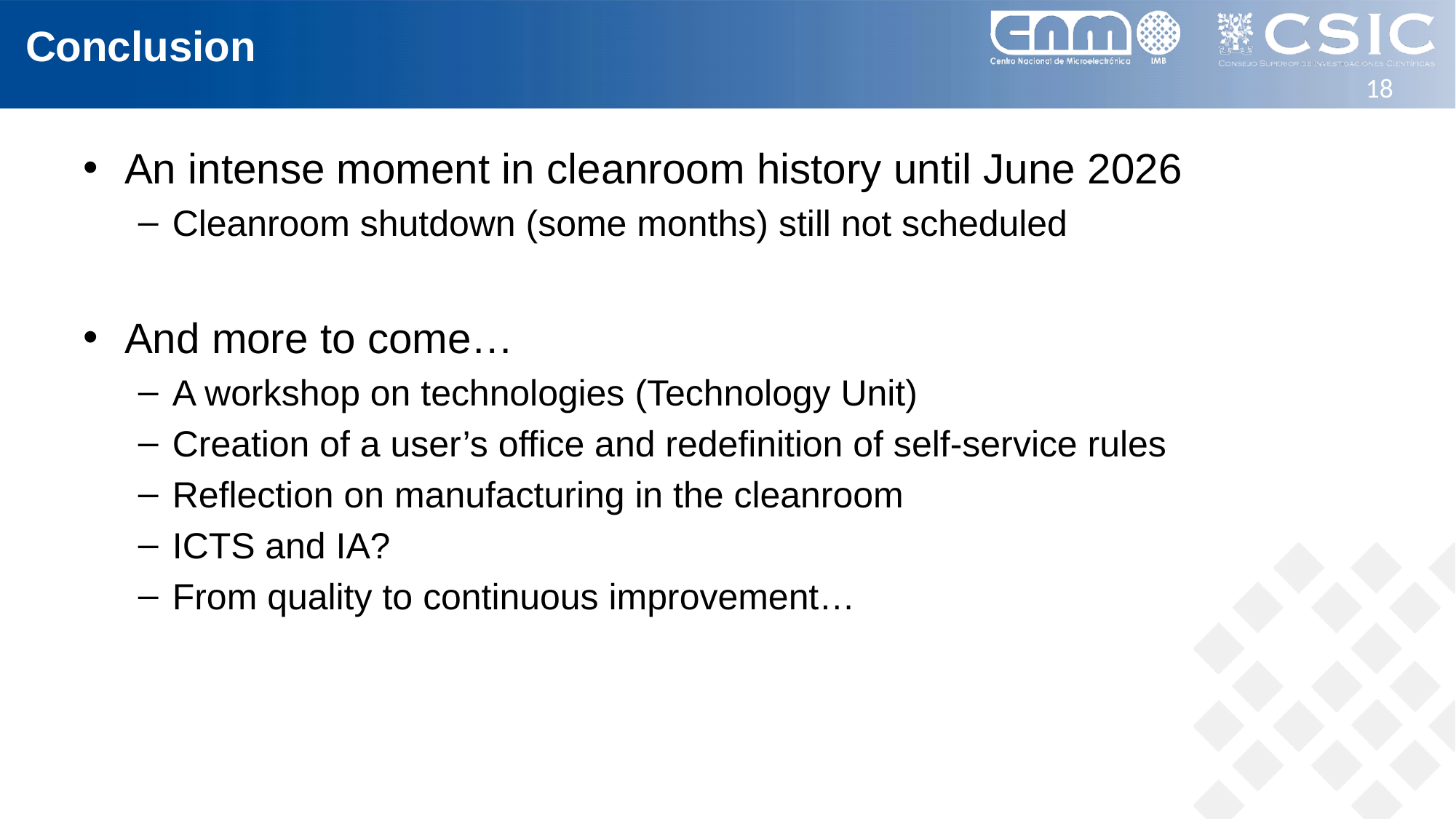

# Conclusion
An intense moment in cleanroom history until June 2026
Cleanroom shutdown (some months) still not scheduled

And more to come…
A workshop on technologies (Technology Unit)
Creation of a user’s office and redefinition of self-service rules
Reflection on manufacturing in the cleanroom
ICTS and IA?
From quality to continuous improvement…